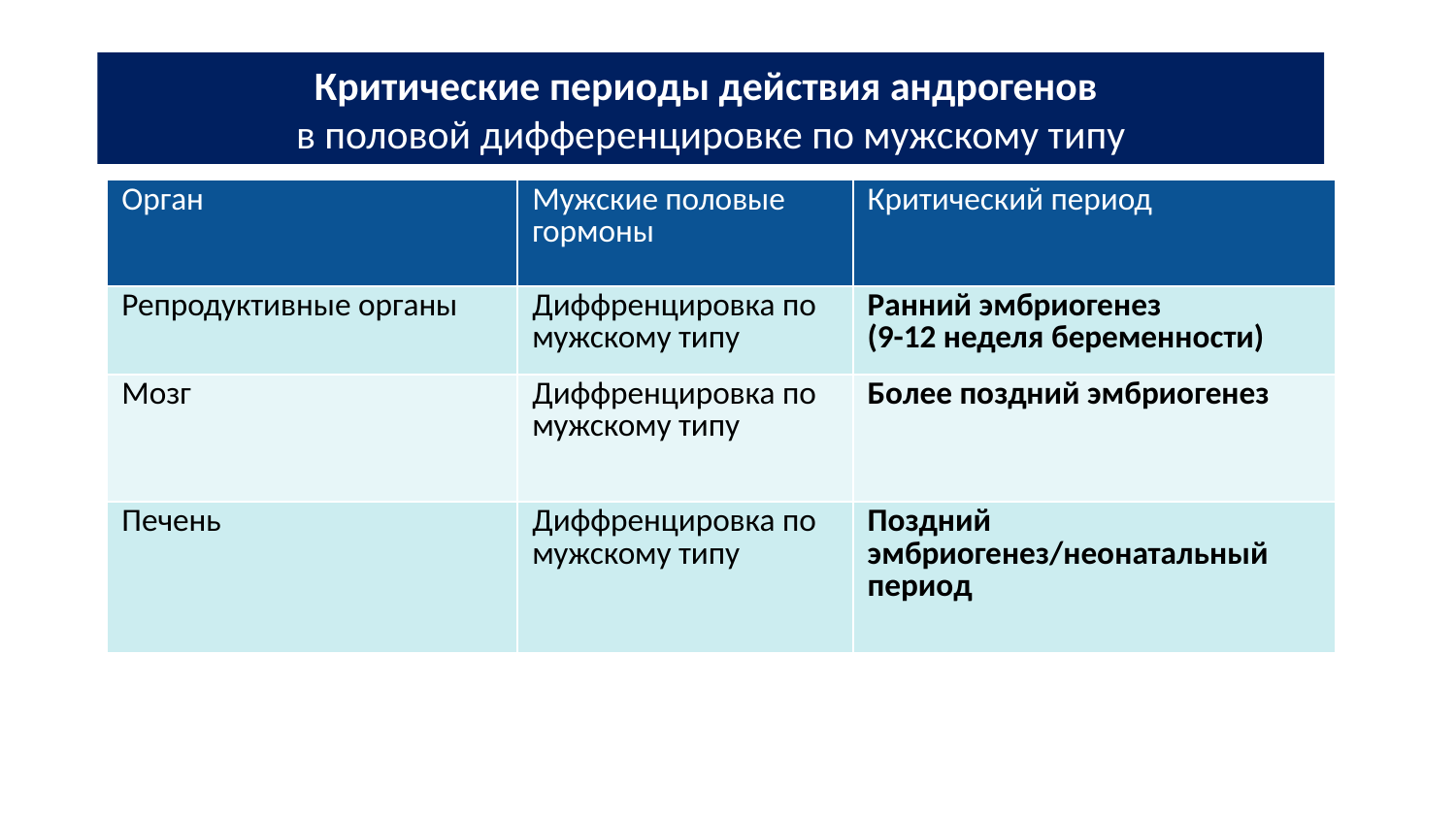

Критические периоды действия андрогенов
в половой дифференцировке по мужскому типу
| Орган | Мужские половые гормоны | Критический период |
| --- | --- | --- |
| Репродуктивные органы | Диффренцировка по мужскому типу | Ранний эмбриогенез (9-12 неделя беременности) |
| Мозг | Диффренцировка по мужскому типу | Более поздний эмбриогенез |
| Печень | Диффренцировка по мужскому типу | Поздний эмбриогенез/неонатальный период |